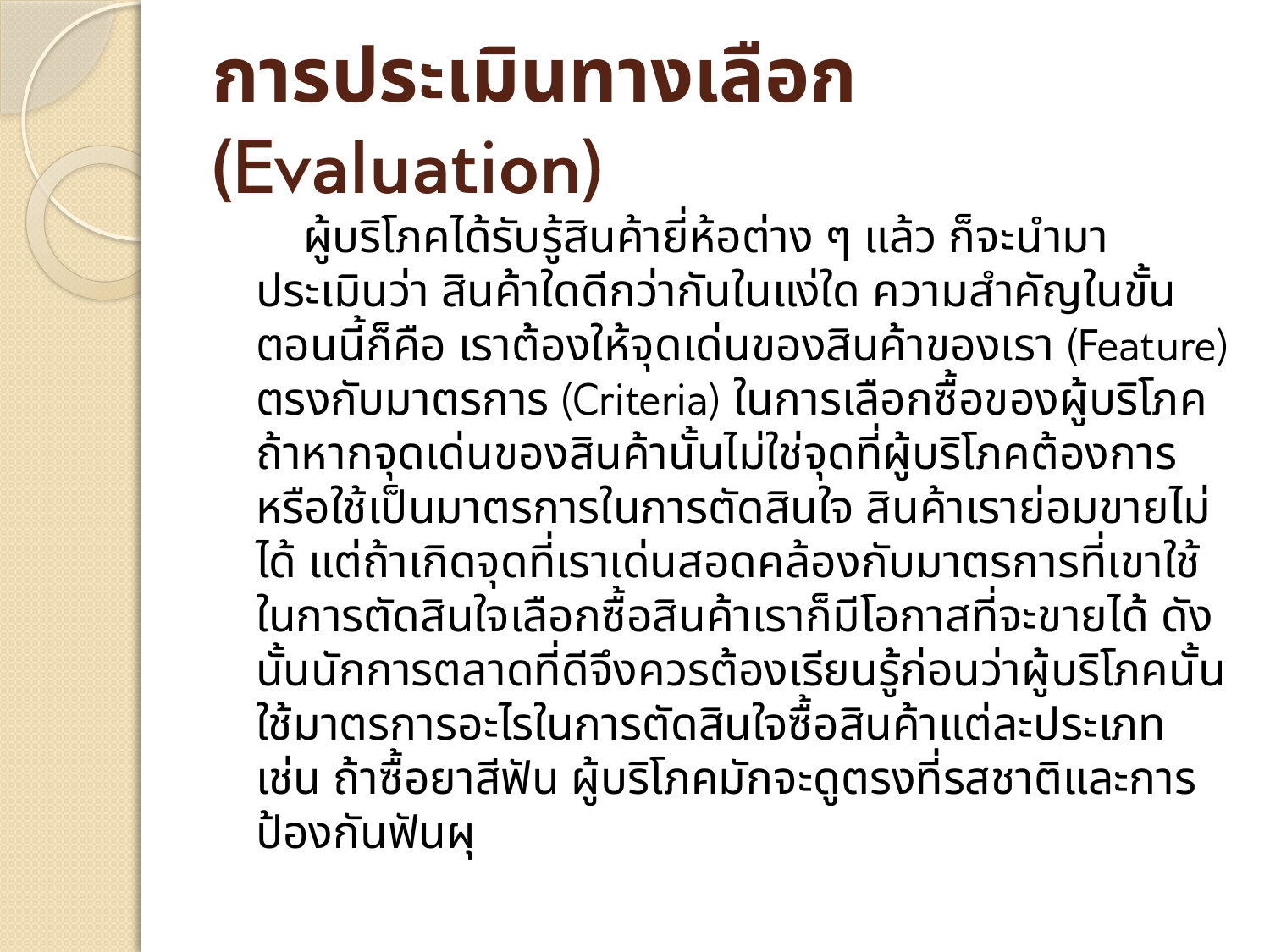

# การประเมินทางเลือก (Evaluation)
		    ผู้บริโภคได้รับรู้สินค้ายี่ห้อต่าง ๆ แล้ว ก็จะนำมาประเมินว่า สินค้าใดดีกว่ากันในแง่ใด ความสำคัญในขั้นตอนนี้ก็คือ เราต้องให้จุดเด่นของสินค้าของเรา (Feature) ตรงกับมาตรการ (Criteria) ในการเลือกซื้อของผู้บริโภค ถ้าหากจุดเด่นของสินค้านั้นไม่ใช่จุดที่ผู้บริโภคต้องการ หรือใช้เป็นมาตรการในการตัดสินใจ สินค้าเราย่อมขายไม่ได้ แต่ถ้าเกิดจุดที่เราเด่นสอดคล้องกับมาตรการที่เขาใช้ในการตัดสินใจเลือกซื้อสินค้าเราก็มีโอกาสที่จะขายได้ ดังนั้นนักการตลาดที่ดีจึงควรต้องเรียนรู้ก่อนว่าผู้บริโภคนั้นใช้มาตรการอะไรในการตัดสินใจซื้อสินค้าแต่ละประเภท เช่น ถ้าซื้อยาสีฟัน ผู้บริโภคมักจะดูตรงที่รสชาติและการป้องกันฟันผุ